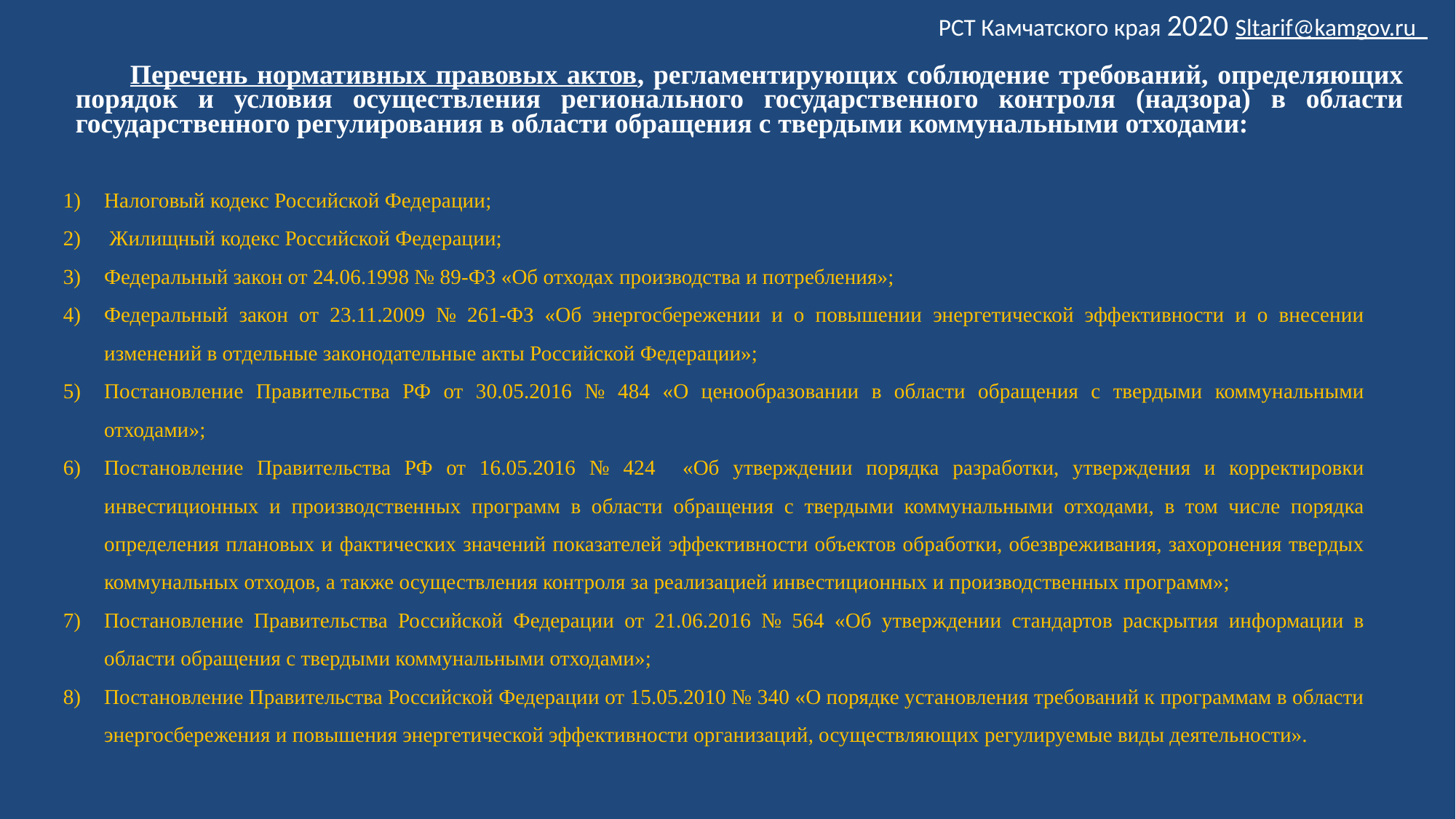

РСТ Камчатского края 2020 Sltarif@kamgov.ru
Перечень нормативных правовых актов, регламентирующих соблюдение требований, определяющих порядок и условия осуществления регионального государственного контроля (надзора) в области государственного регулирования в области обращения с твердыми коммунальными отходами:
Налоговый кодекс Российской Федерации;
 Жилищный кодекс Российской Федерации;
Федеральный закон от 24.06.1998 № 89-ФЗ «Об отходах производства и потребления»;
Федеральный закон от 23.11.2009 № 261-ФЗ «Об энергосбережении и о повышении энергетической эффективности и о внесении изменений в отдельные законодательные акты Российской Федерации»;
Постановление Правительства РФ от 30.05.2016 № 484 «О ценообразовании в области обращения с твердыми коммунальными отходами»;
Постановление Правительства РФ от 16.05.2016 № 424  «Об утверждении порядка разработки, утверждения и корректировки инвестиционных и производственных программ в области обращения с твердыми коммунальными отходами, в том числе порядка определения плановых и фактических значений показателей эффективности объектов обработки, обезвреживания, захоронения твердых коммунальных отходов, а также осуществления контроля за реализацией инвестиционных и производственных программ»;
Постановление Правительства Российской Федерации от 21.06.2016 № 564 «Об утверждении стандартов раскрытия информации в области обращения с твердыми коммунальными отходами»;
Постановление Правительства Российской Федерации от 15.05.2010 № 340 «О порядке установления требований к программам в области энергосбережения и повышения энергетической эффективности организаций, осуществляющих регулируемые виды деятельности».